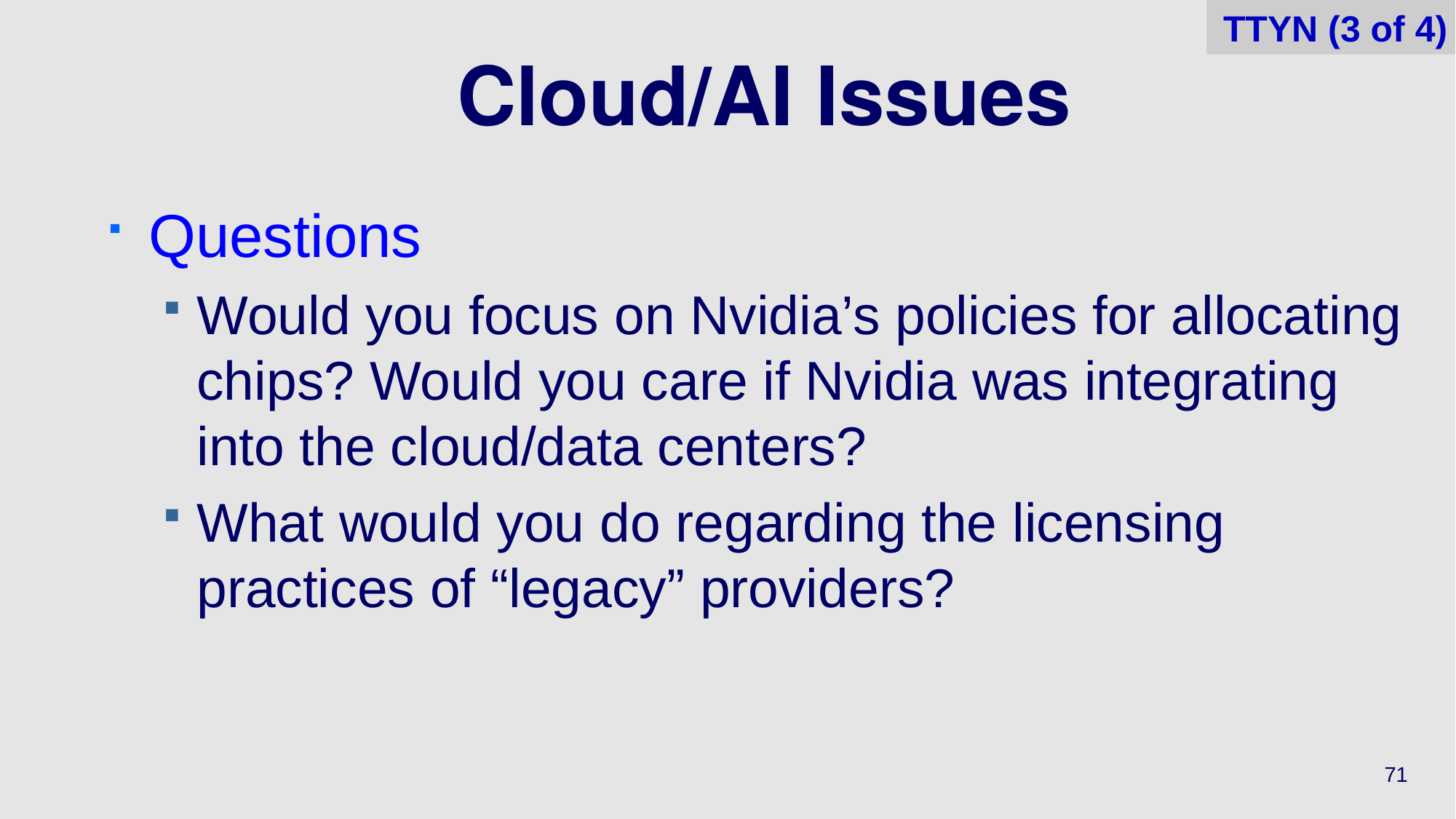

TTYN (3 of 4)
# Cloud/AI Issues
Questions
Would you focus on Nvidia’s policies for allocating chips? Would you care if Nvidia was integrating into the cloud/data centers?
What would you do regarding the licensing practices of “legacy” providers?

71